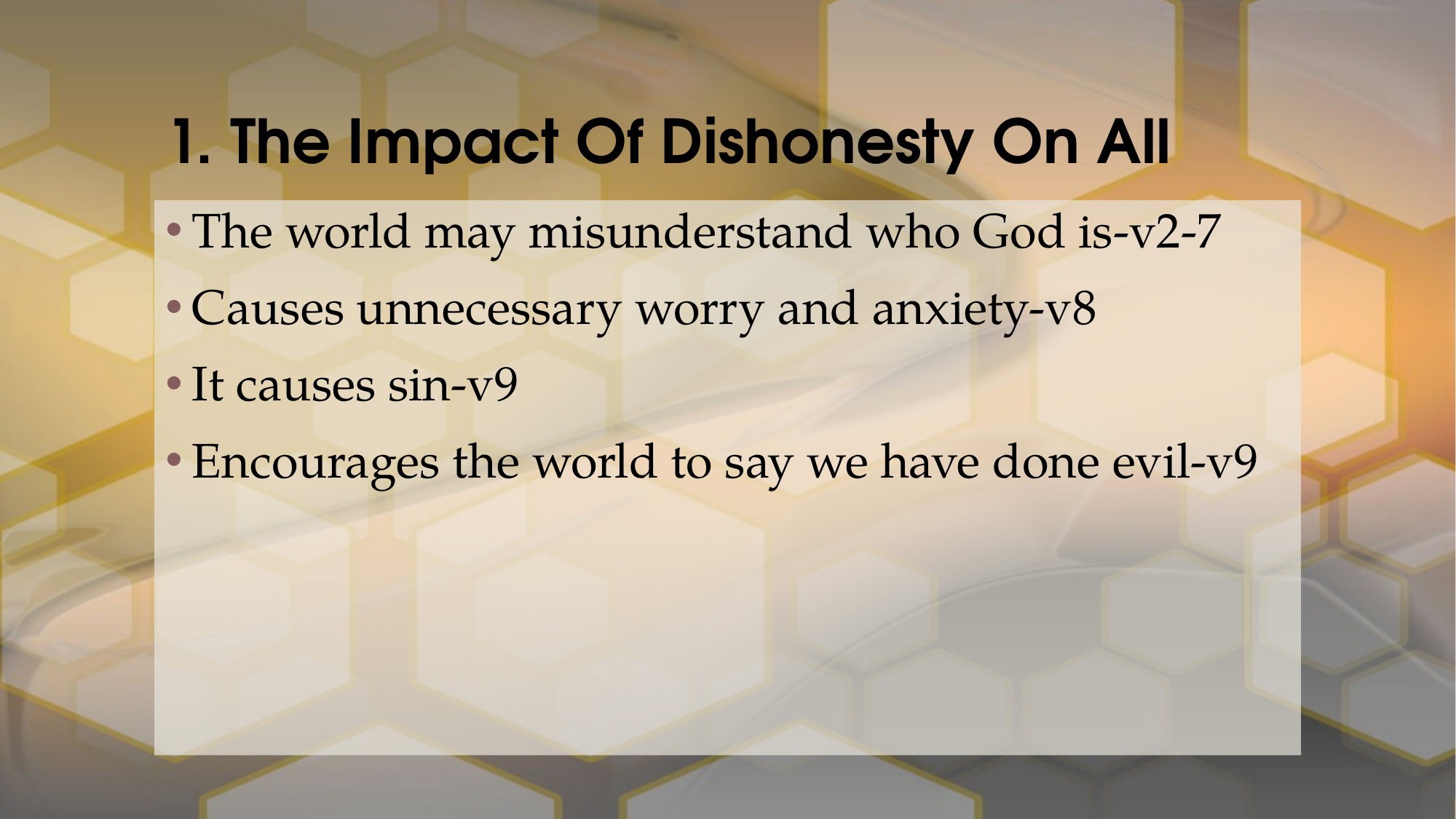

# 1. The Impact Of Dishonesty On All
The world may misunderstand who God is-v2-7
Causes unnecessary worry and anxiety-v8
It causes sin-v9
Encourages the world to say we have done evil-v9